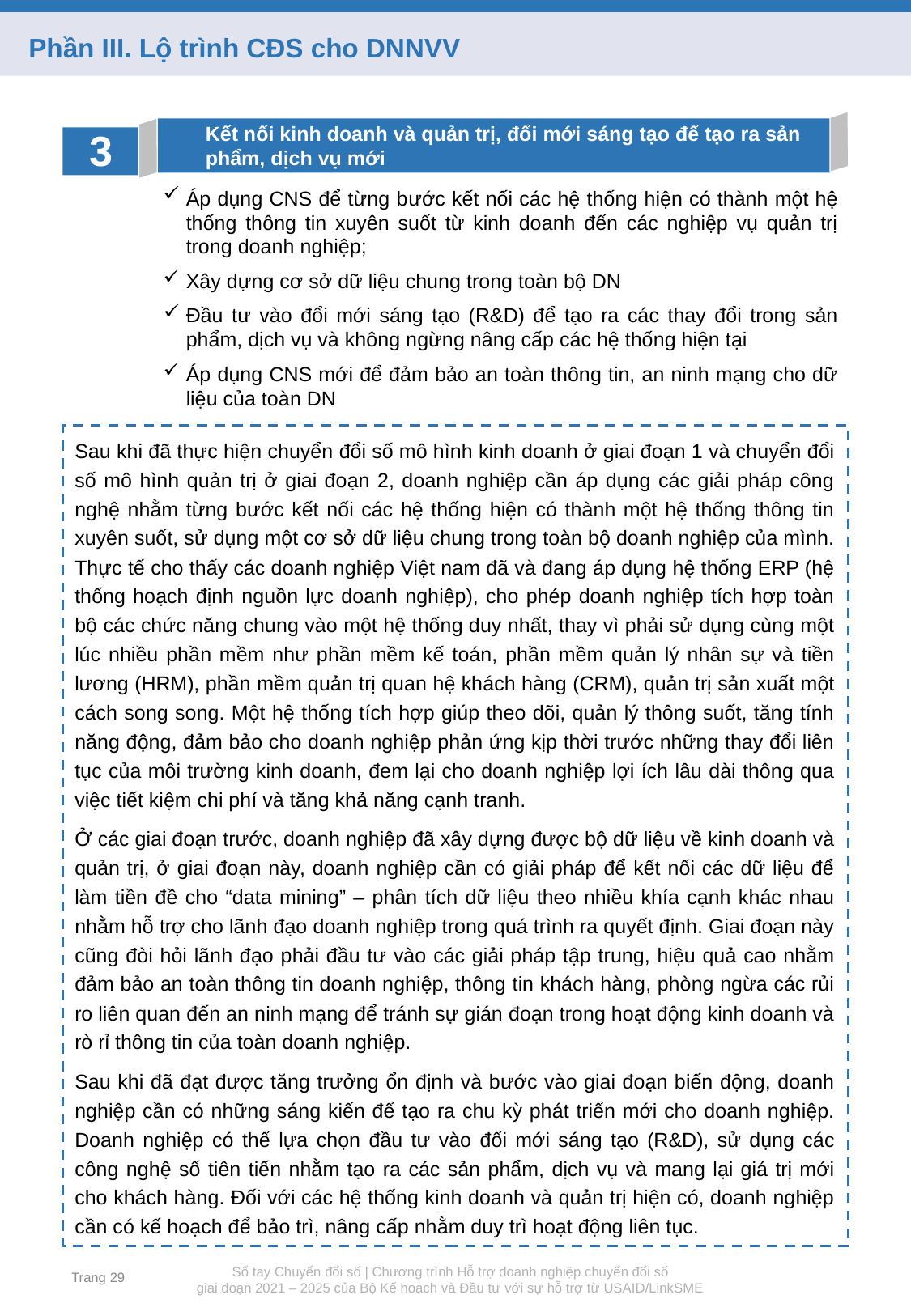

Phần III. Lộ trình CĐS cho DNNVV

Kết nối kinh doanh và quản trị, đổi mới sáng tạo để tạo ra sản phẩm, dịch vụ mới
3
Áp dụng CNS để từng bước kết nối các hệ thống hiện có thành một hệ thống thông tin xuyên suốt từ kinh doanh đến các nghiệp vụ quản trị trong doanh nghiệp;
Xây dựng cơ sở dữ liệu chung trong toàn bộ DN
Đầu tư vào đổi mới sáng tạo (R&D) để tạo ra các thay đổi trong sản phẩm, dịch vụ và không ngừng nâng cấp các hệ thống hiện tại
Áp dụng CNS mới để đảm bảo an toàn thông tin, an ninh mạng cho dữ liệu của toàn DN
Sau khi đã thực hiện chuyển đổi số mô hình kinh doanh ở giai đoạn 1 và chuyển đổi số mô hình quản trị ở giai đoạn 2, doanh nghiệp cần áp dụng các giải pháp công nghệ nhằm từng bước kết nối các hệ thống hiện có thành một hệ thống thông tin xuyên suốt, sử dụng một cơ sở dữ liệu chung trong toàn bộ doanh nghiệp của mình. Thực tế cho thấy các doanh nghiệp Việt nam đã và đang áp dụng hệ thống ERP (hệ thống hoạch định nguồn lực doanh nghiệp), cho phép doanh nghiệp tích hợp toàn bộ các chức năng chung vào một hệ thống duy nhất, thay vì phải sử dụng cùng một lúc nhiều phần mềm như phần mềm kế toán, phần mềm quản lý nhân sự và tiền lương (HRM), phần mềm quản trị quan hệ khách hàng (CRM), quản trị sản xuất một cách song song. Một hệ thống tích hợp giúp theo dõi, quản lý thông suốt, tăng tính năng động, đảm bảo cho doanh nghiệp phản ứng kịp thời trước những thay đổi liên tục của môi trường kinh doanh, đem lại cho doanh nghiệp lợi ích lâu dài thông qua việc tiết kiệm chi phí và tăng khả năng cạnh tranh.
Ở các giai đoạn trước, doanh nghiệp đã xây dựng được bộ dữ liệu về kinh doanh và quản trị, ở giai đoạn này, doanh nghiệp cần có giải pháp để kết nối các dữ liệu để làm tiền đề cho “data mining” – phân tích dữ liệu theo nhiều khía cạnh khác nhau nhằm hỗ trợ cho lãnh đạo doanh nghiệp trong quá trình ra quyết định. Giai đoạn này cũng đòi hỏi lãnh đạo phải đầu tư vào các giải pháp tập trung, hiệu quả cao nhằm đảm bảo an toàn thông tin doanh nghiệp, thông tin khách hàng, phòng ngừa các rủi ro liên quan đến an ninh mạng để tránh sự gián đoạn trong hoạt động kinh doanh và rò rỉ thông tin của toàn doanh nghiệp.
Sau khi đã đạt được tăng trưởng ổn định và bước vào giai đoạn biến động, doanh nghiệp cần có những sáng kiến để tạo ra chu kỳ phát triển mới cho doanh nghiệp. Doanh nghiệp có thể lựa chọn đầu tư vào đổi mới sáng tạo (R&D), sử dụng các công nghệ số tiên tiến nhằm tạo ra các sản phẩm, dịch vụ và mang lại giá trị mới cho khách hàng. Đối với các hệ thống kinh doanh và quản trị hiện có, doanh nghiệp cần có kế hoạch để bảo trì, nâng cấp nhằm duy trì hoạt động liên tục.
Trang 29
Sổ tay Chuyển đổi số | Chương trình Hỗ trợ doanh nghiệp chuyển đổi số
giai đoạn 2021 – 2025 của Bộ Kế hoạch và Đầu tư với sự hỗ trợ từ USAID/LinkSME